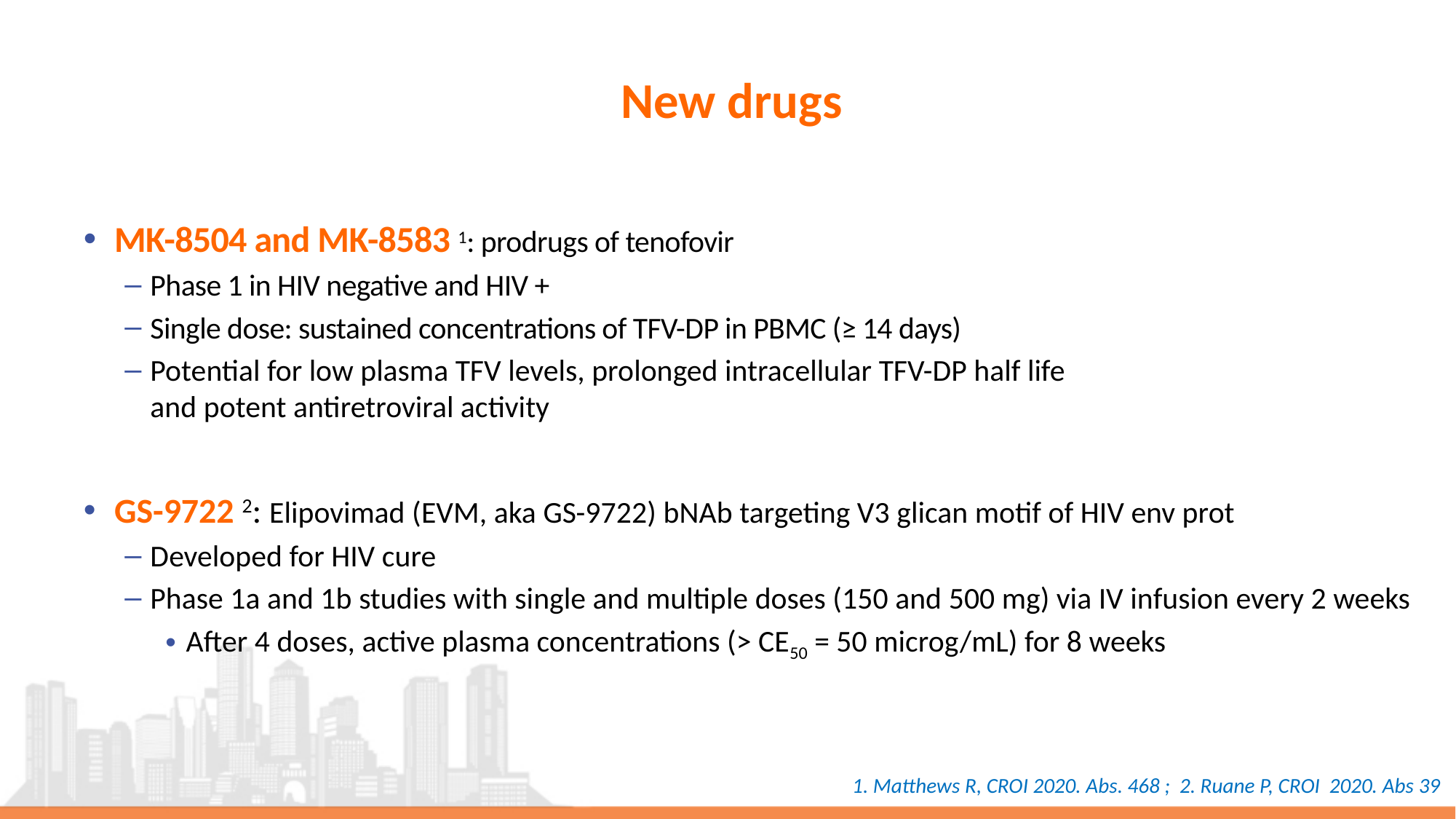

# New drugs
MK-8504 and MK-8583 1: prodrugs of tenofovir
Phase 1 in HIV negative and HIV +
Single dose: sustained concentrations of TFV-DP in PBMC (≥ 14 days)
Potential for low plasma TFV levels, prolonged intracellular TFV-DP half life
and potent antiretroviral activity

GS-9722 2: Elipovimad (EVM, aka GS-9722) bNAb targeting V3 glican motif of HIV env prot
Developed for HIV cure
Phase 1a and 1b studies with single and multiple doses (150 and 500 mg) via IV infusion every 2 weeks
After 4 doses, active plasma concentrations (> CE50 = 50 microg/mL) for 8 weeks

1. Matthews R, CROI 2020. Abs. 468 ;  2. Ruane P, CROI  2020. Abs 39